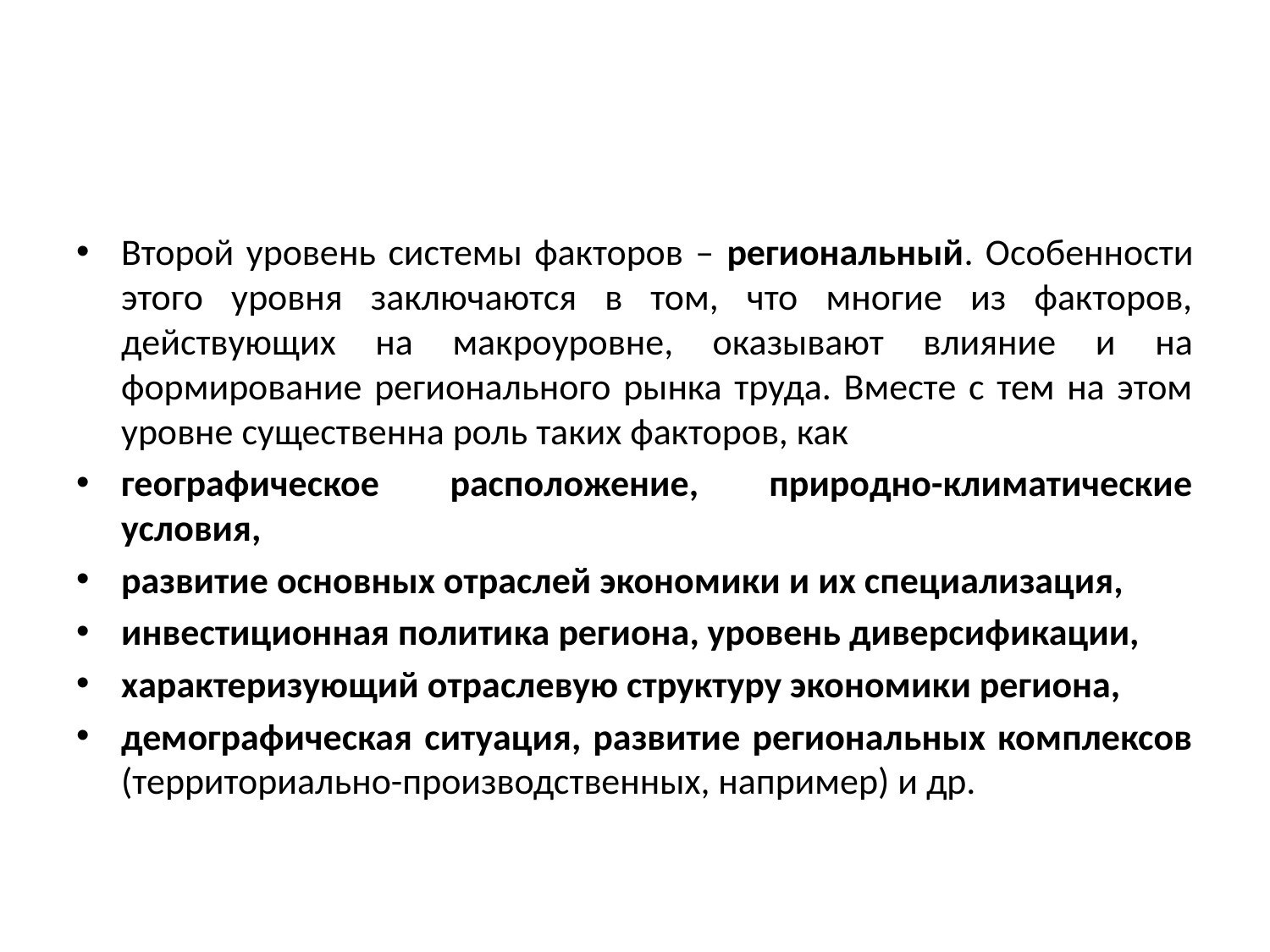

#
Второй уровень системы факторов – региональный. Особенности этого уровня заключаются в том, что многие из факторов, действующих на макроуровне, оказывают влияние и на формирование регионального рынка труда. Вместе с тем на этом уровне существенна роль таких факторов, как
географическое расположение, природно-климатические условия,
развитие основных отраслей экономики и их специализация,
инвестиционная политика региона, уровень диверсификации,
характеризующий отраслевую структуру экономики региона,
демографическая ситуация, развитие региональных комплексов (территориально-производственных, например) и др.